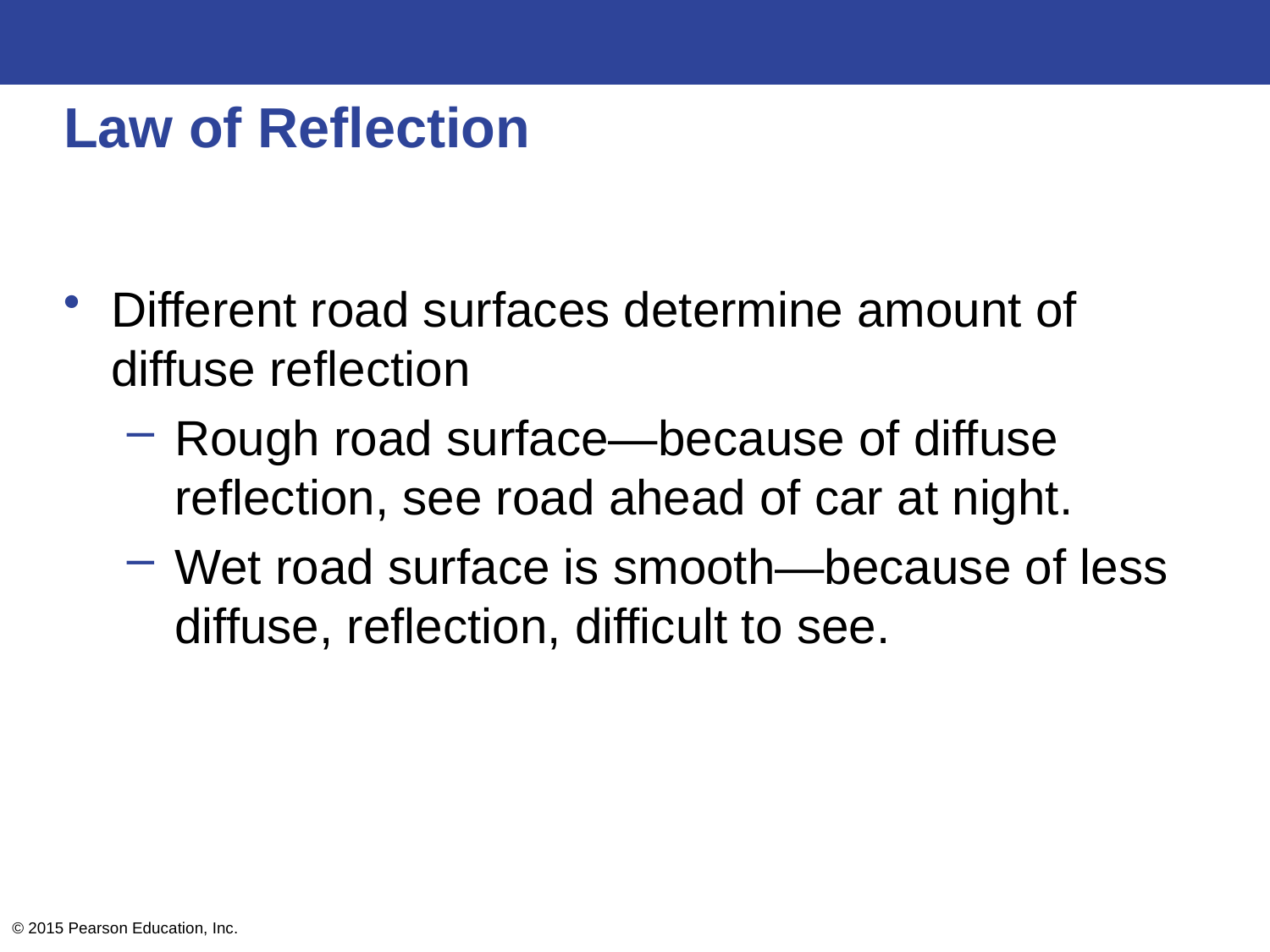

# Law of Reflection
Different road surfaces determine amount of diffuse reflection
Rough road surface—because of diffuse reflection, see road ahead of car at night.
Wet road surface is smooth—because of less diffuse, reflection, difficult to see.
© 2015 Pearson Education, Inc.